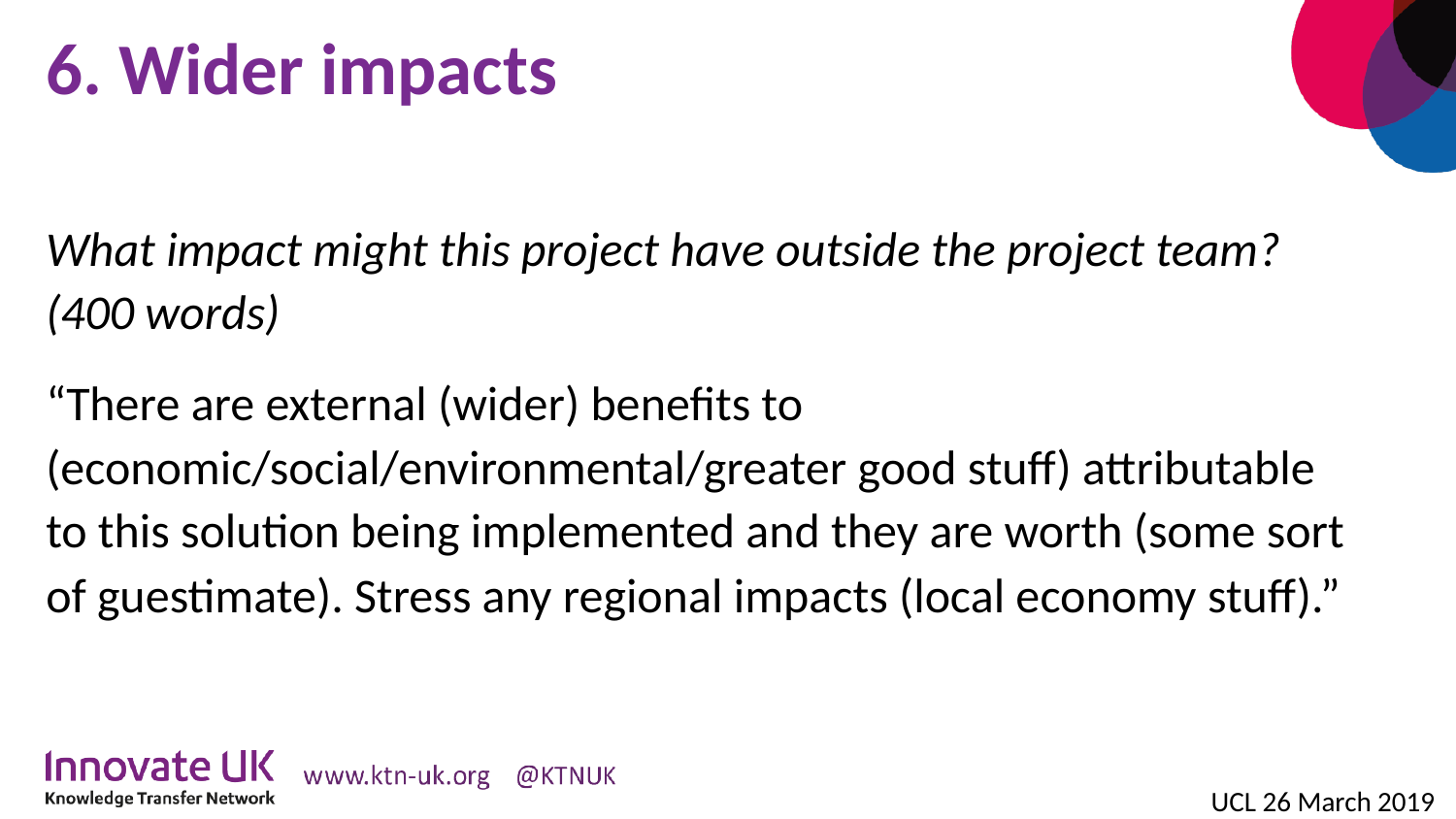

# 6. Wider impacts
What impact might this project have outside the project team? (400 words)
“There are external (wider) benefits to (economic/social/environmental/greater good stuff) attributable to this solution being implemented and they are worth (some sort of guestimate). Stress any regional impacts (local economy stuff).”
UCL 26 March 2019